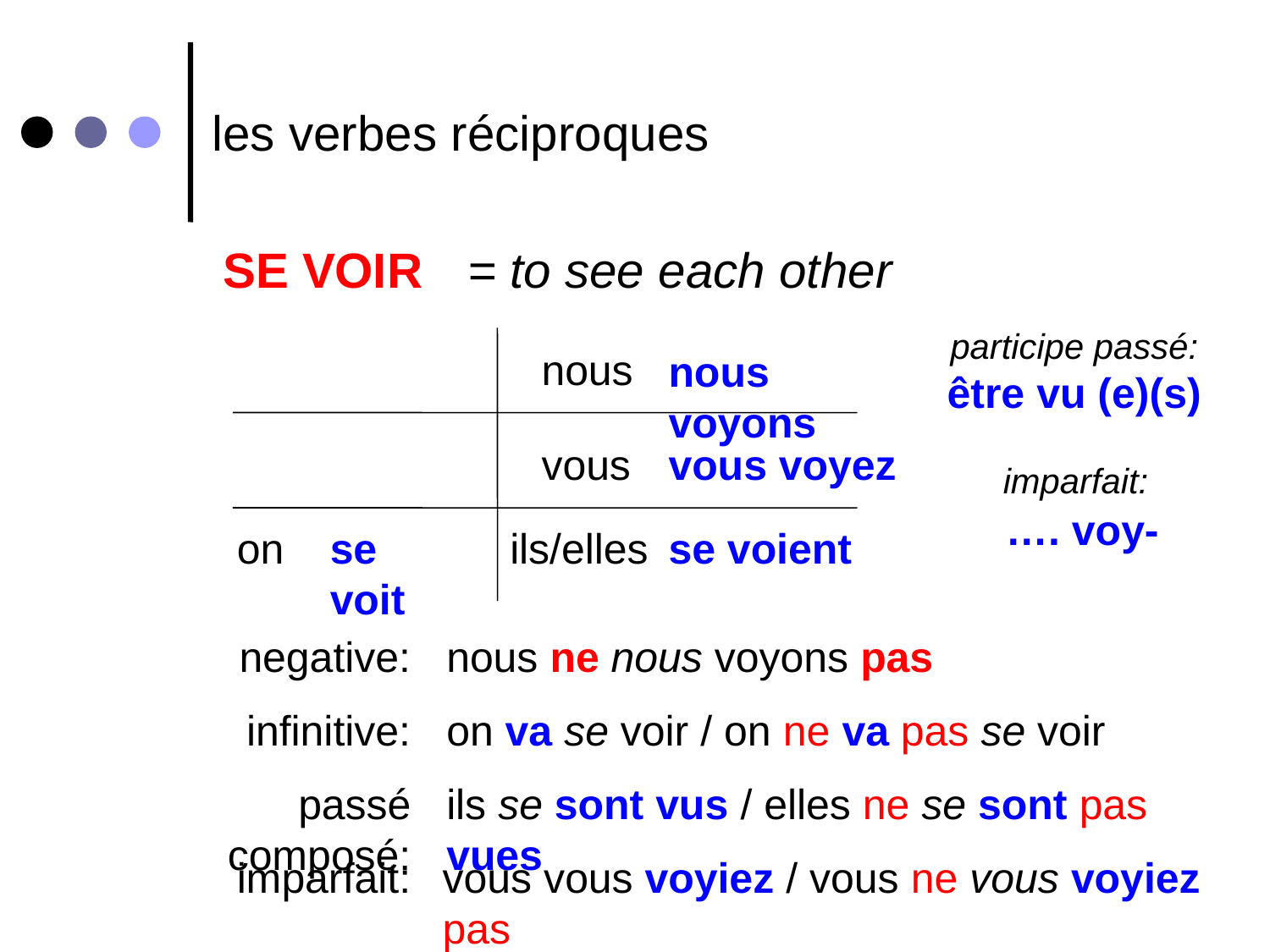

les verbes réciproques
SE VOIR
= to see each other
participe passé:

nous
nous voyons
être vu (e)(s)

vous
vous voyez
imparfait:
…. voy-

on
se voit
ils/elles
se voient
negative:
nous ne nous voyons pas
infinitive:
on va se voir / on ne va pas se voir
passé composé:
ils se sont vus / elles ne se sont pas vues
imparfait:
vous vous voyiez / vous ne vous voyiez pas